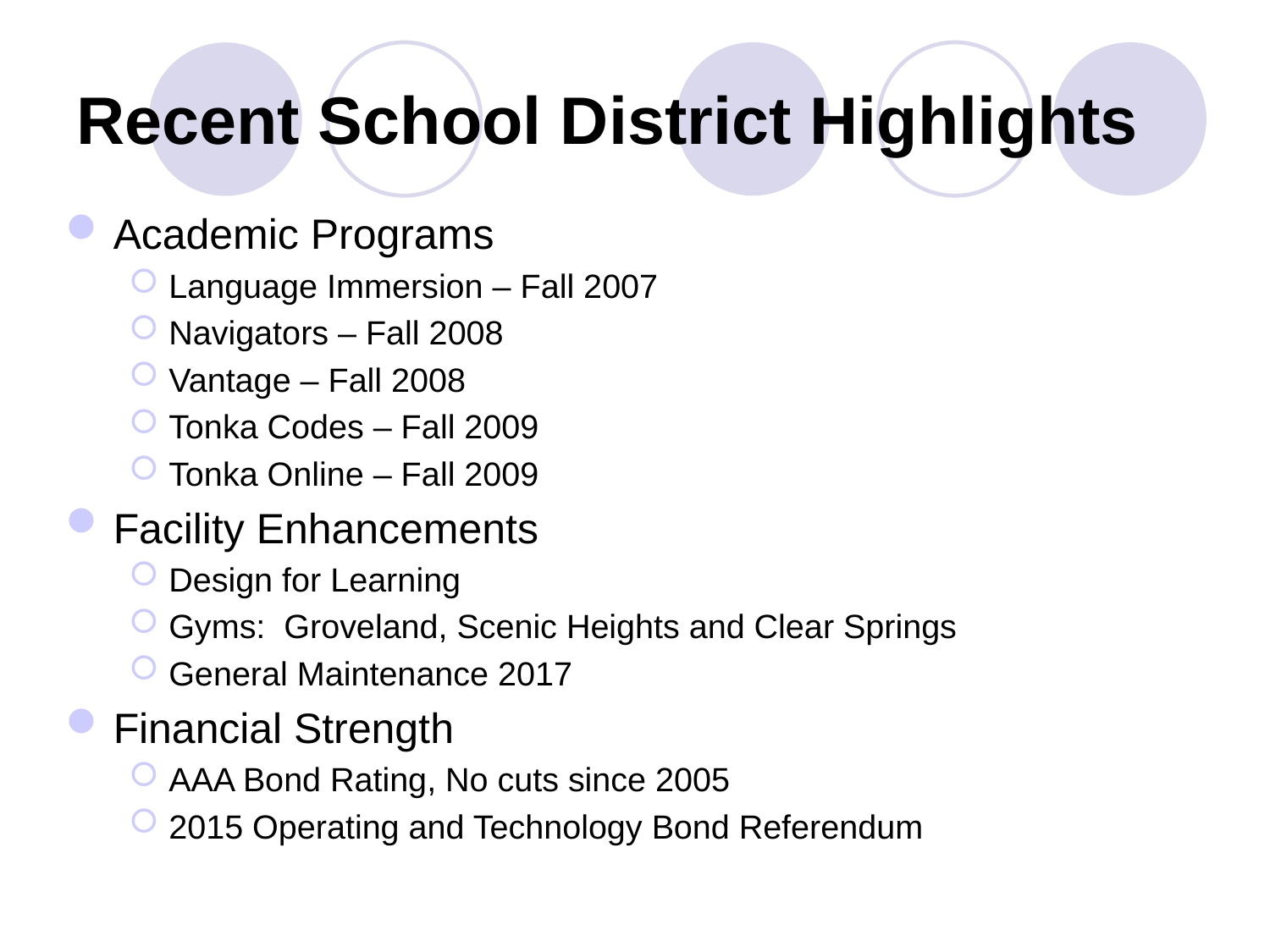

# Recent School District Highlights
Academic Programs
Language Immersion – Fall 2007
Navigators – Fall 2008
Vantage – Fall 2008
Tonka Codes – Fall 2009
Tonka Online – Fall 2009
Facility Enhancements
Design for Learning
Gyms:  Groveland, Scenic Heights and Clear Springs
General Maintenance 2017
Financial Strength
AAA Bond Rating, No cuts since 2005
2015 Operating and Technology Bond Referendum